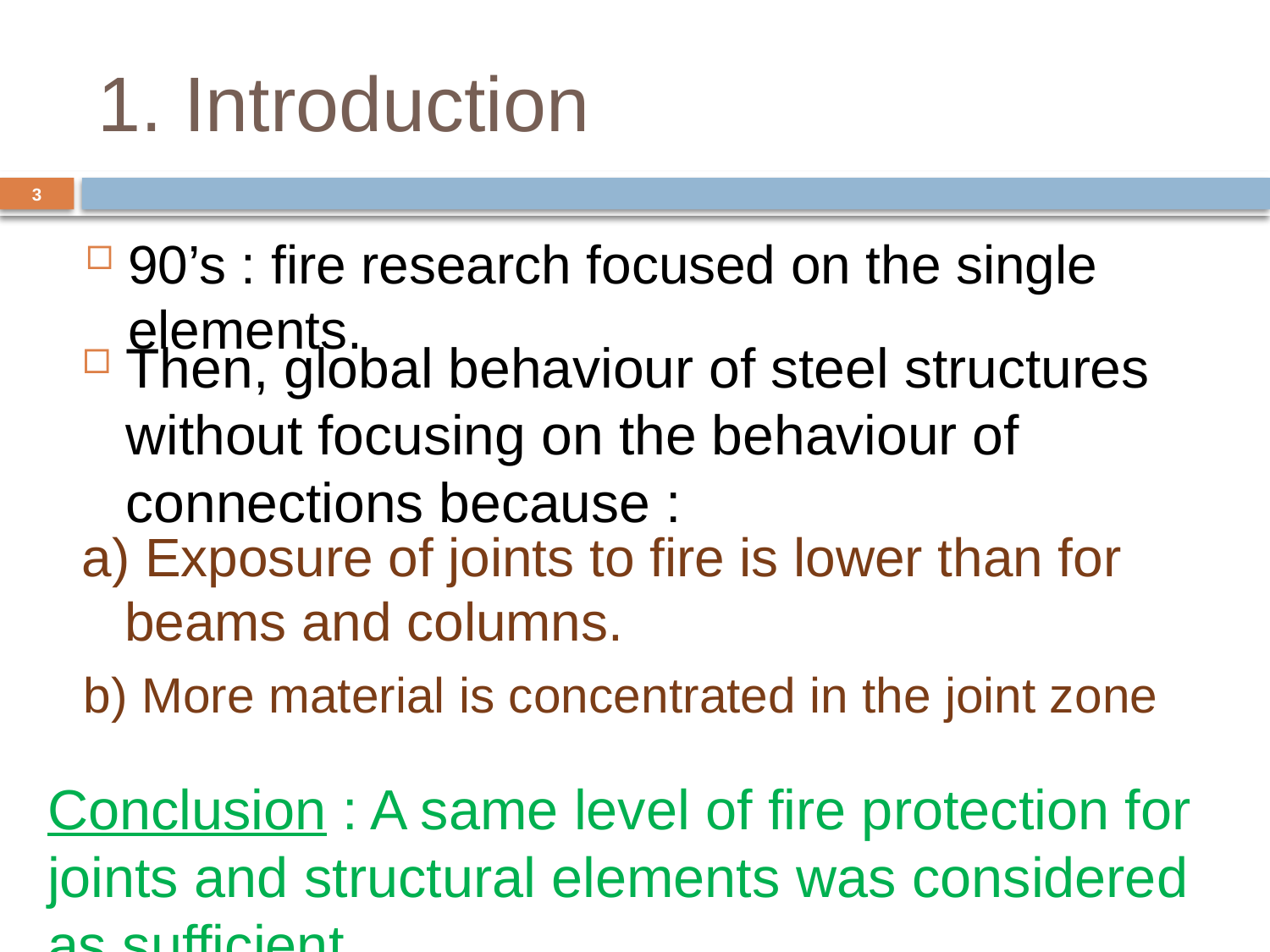

# 1. Introduction
3
90’s : fire research focused on the single elements.
Then, global behaviour of steel structures without focusing on the behaviour of connections because :
a) Exposure of joints to fire is lower than for beams and columns.
b) More material is concentrated in the joint zone
Conclusion : A same level of fire protection for joints and structural elements was considered as sufficient